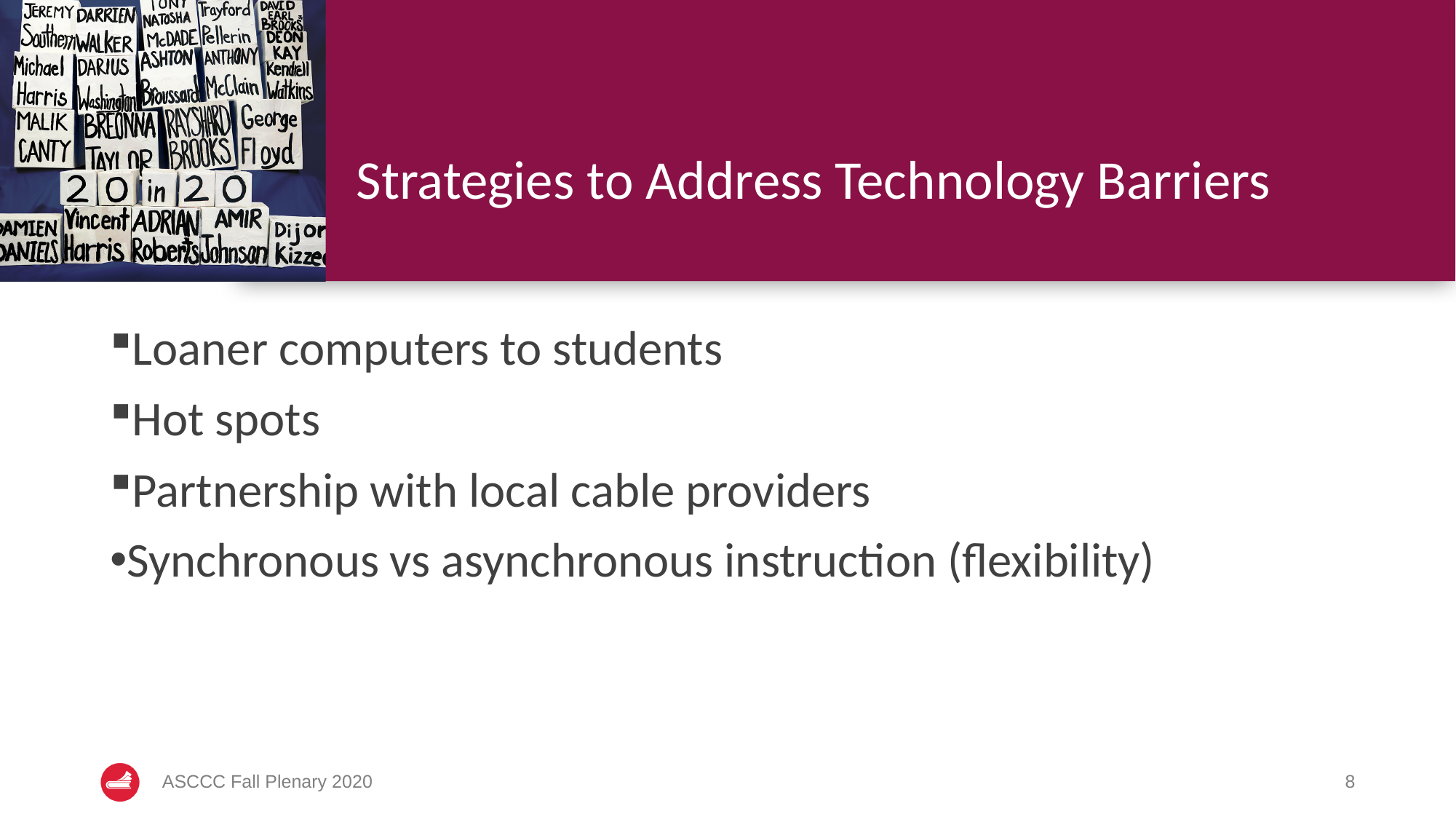

# Strategies to Address Technology Barriers
Loaner computers to students
Hot spots
Partnership with local cable providers
Synchronous vs asynchronous instruction (flexibility)
ASCCC Fall Plenary 2020
8